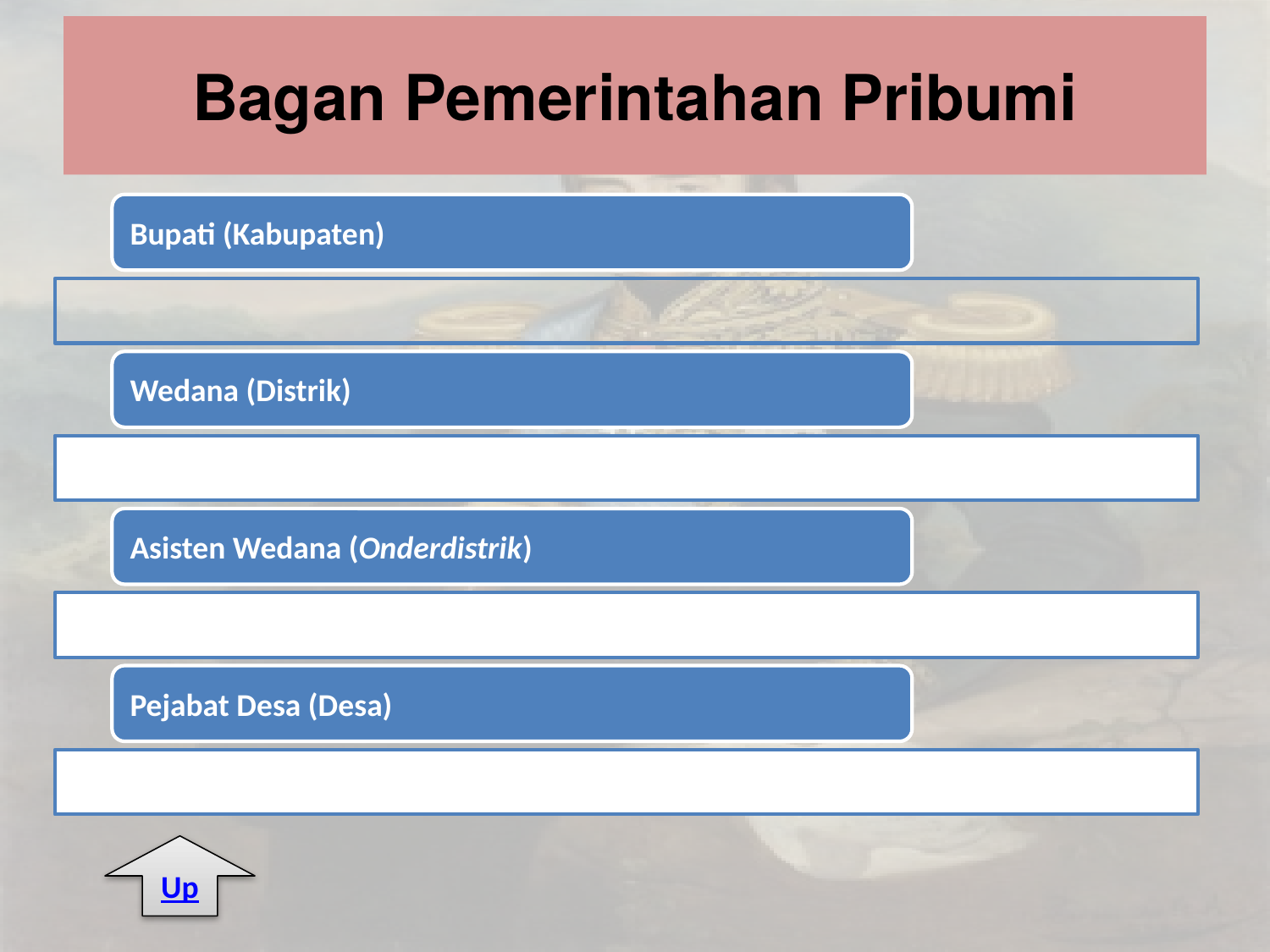

# Bagan Pemerintahan Pribumi
Bupati (Kabupaten)
Wedana (Distrik)
Asisten Wedana (Onderdistrik)
Pejabat Desa (Desa)
Up